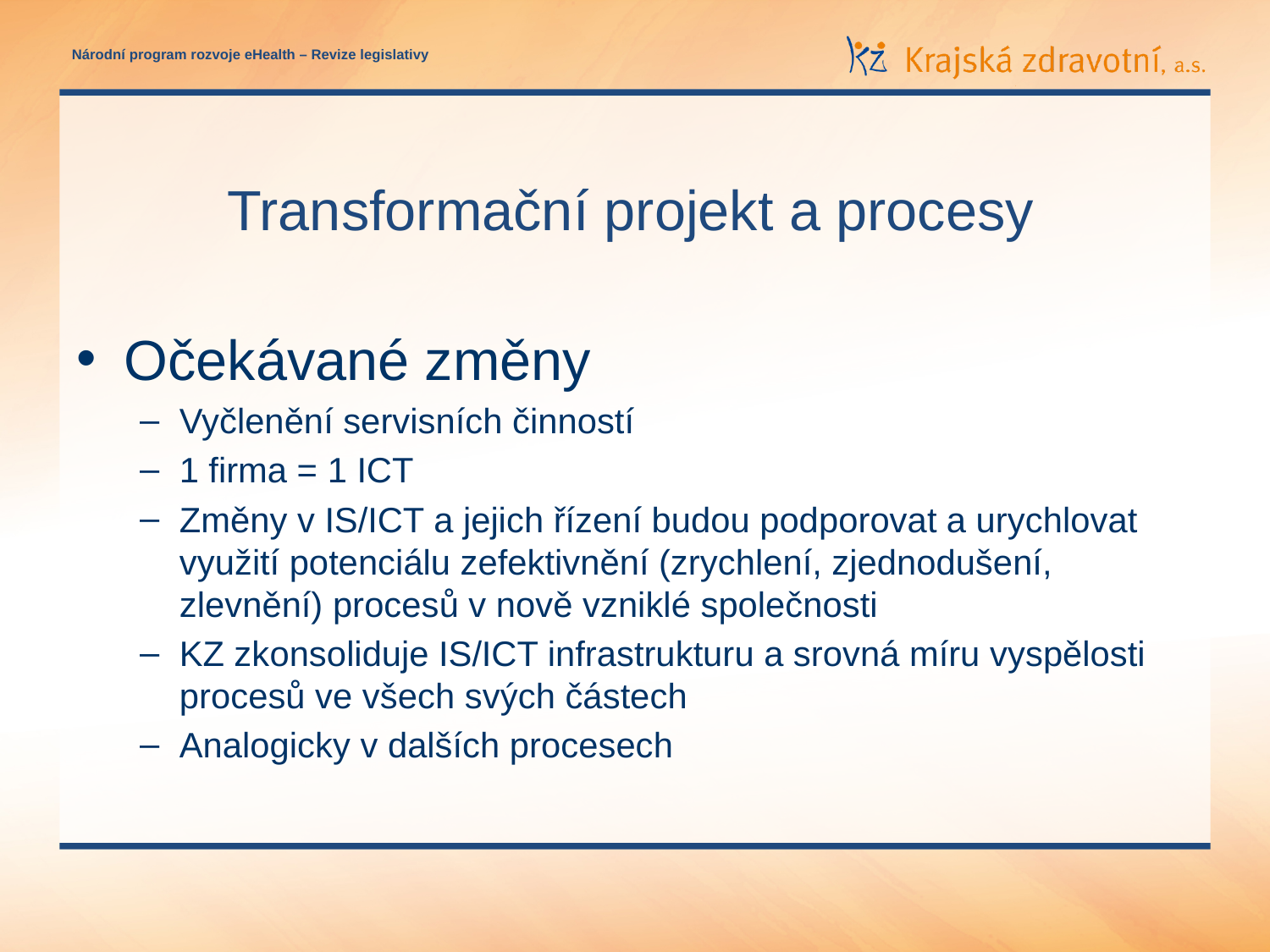

# Transformační projekt a procesy
Očekávané změny
Vyčlenění servisních činností
1 firma = 1 ICT
Změny v IS/ICT a jejich řízení budou podporovat a urychlovat využití potenciálu zefektivnění (zrychlení, zjednodušení, zlevnění) procesů v nově vzniklé společnosti
KZ zkonsoliduje IS/ICT infrastrukturu a srovná míru vyspělosti procesů ve všech svých částech
Analogicky v dalších procesech